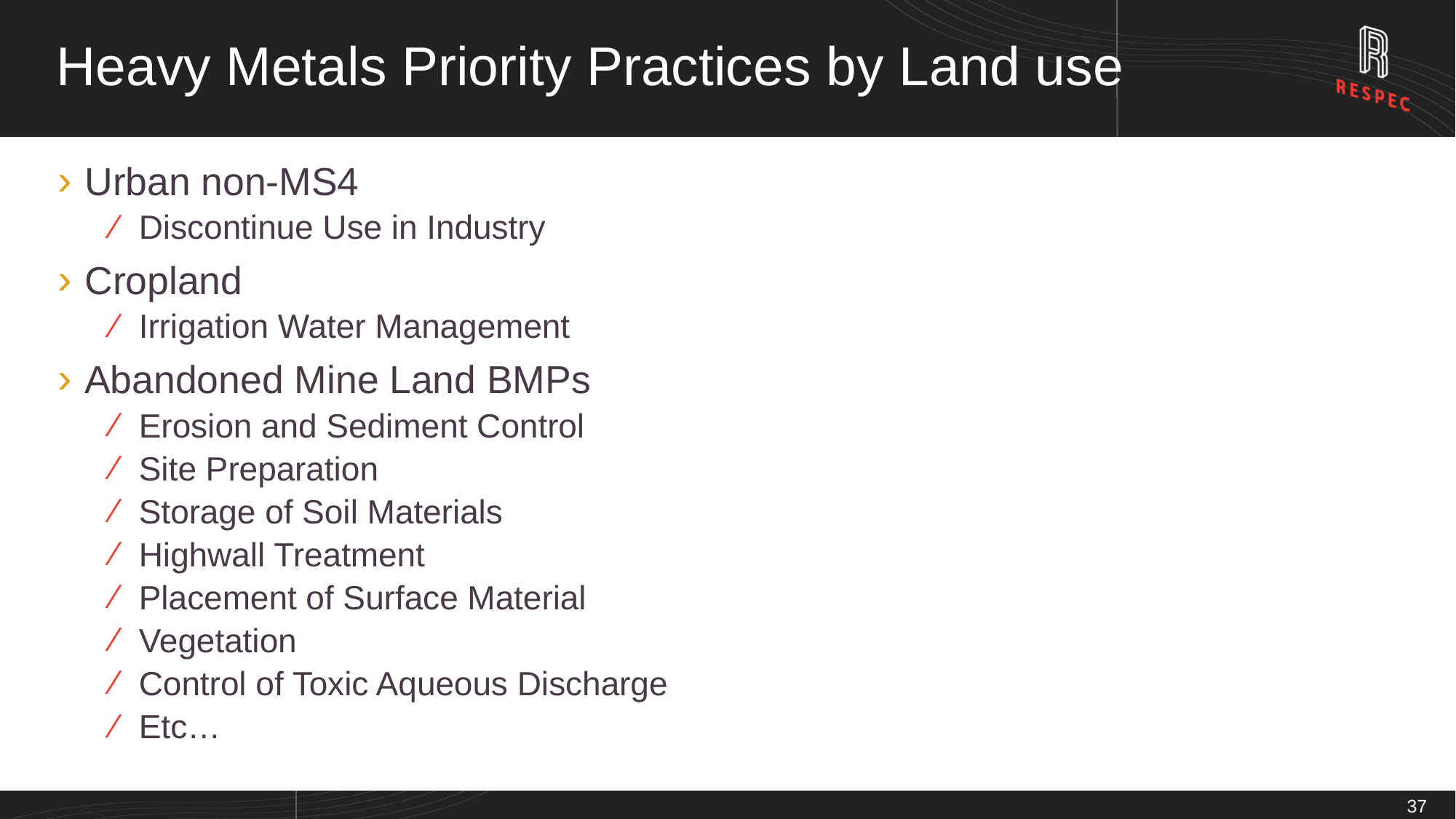

# Heavy Metals Priority Practices by Land use
Urban non-MS4
Discontinue Use in Industry
Cropland
Irrigation Water Management
Abandoned Mine Land BMPs
Erosion and Sediment Control
Site Preparation
Storage of Soil Materials
Highwall Treatment
Placement of Surface Material
Vegetation
Control of Toxic Aqueous Discharge
Etc…

37